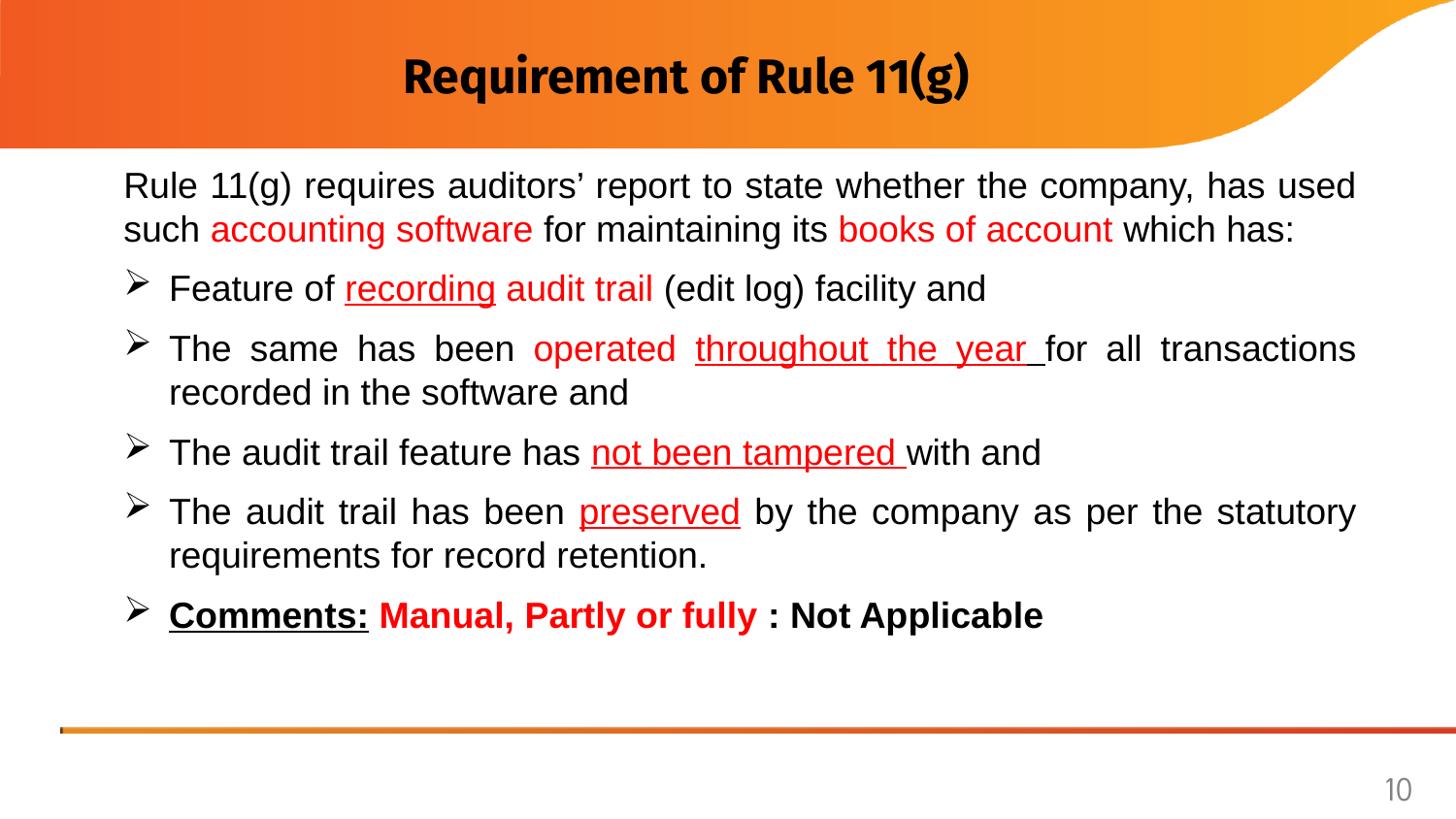

Requirement of Rule 11(g)
Rule 11(g) requires auditors’ report to state whether the company, has used such accounting software for maintaining its books of account which has:
Feature of recording audit trail (edit log) facility and
The same has been operated throughout the year for all transactions recorded in the software and
The audit trail feature has not been tampered with and
The audit trail has been preserved by the company as per the statutory requirements for record retention.
Comments: Manual, Partly or fully : Not Applicable

10